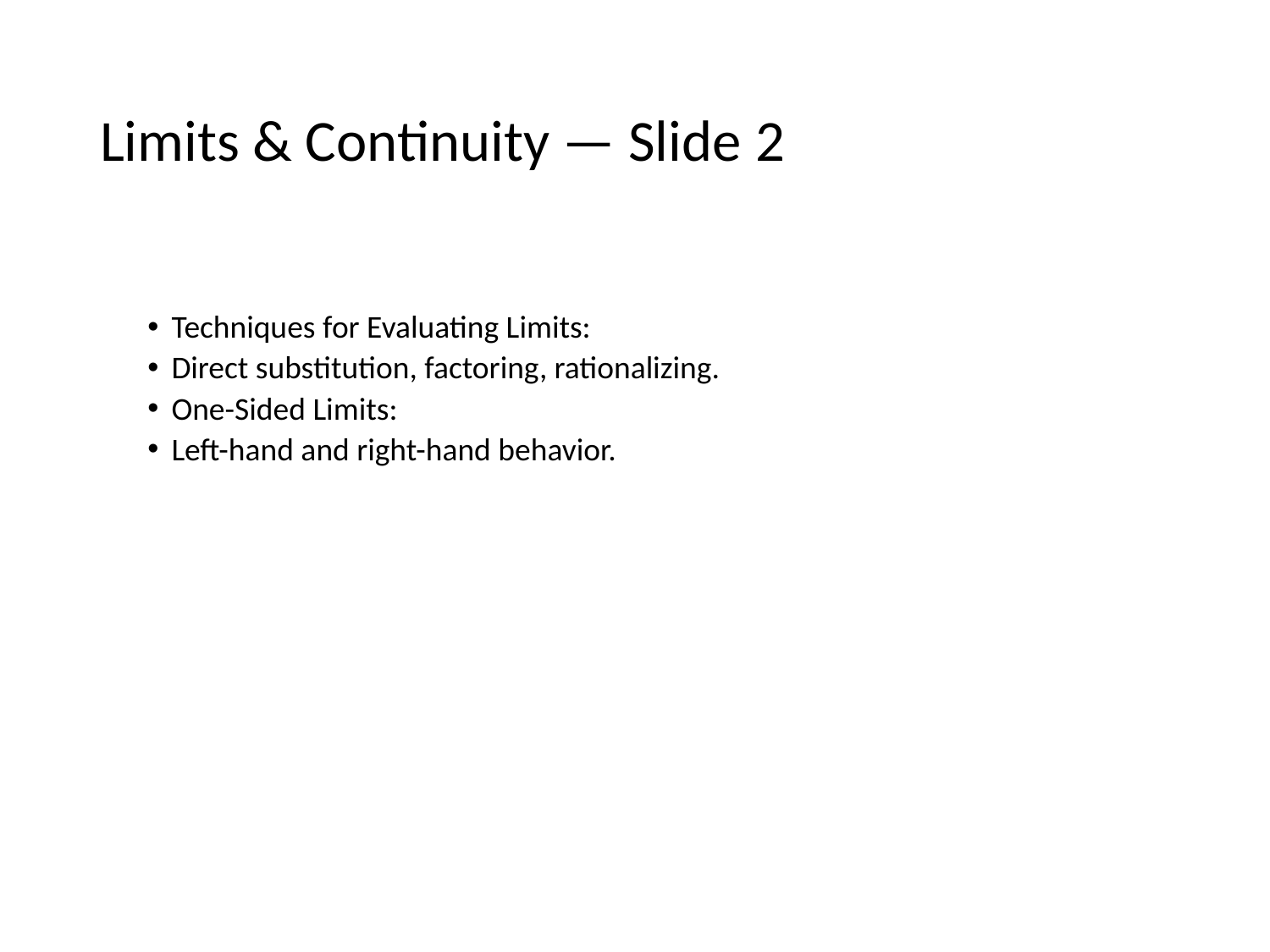

# Limits & Continuity — Slide 2

Techniques for Evaluating Limits:
Direct substitution, factoring, rationalizing.
One-Sided Limits:
Left-hand and right-hand behavior.